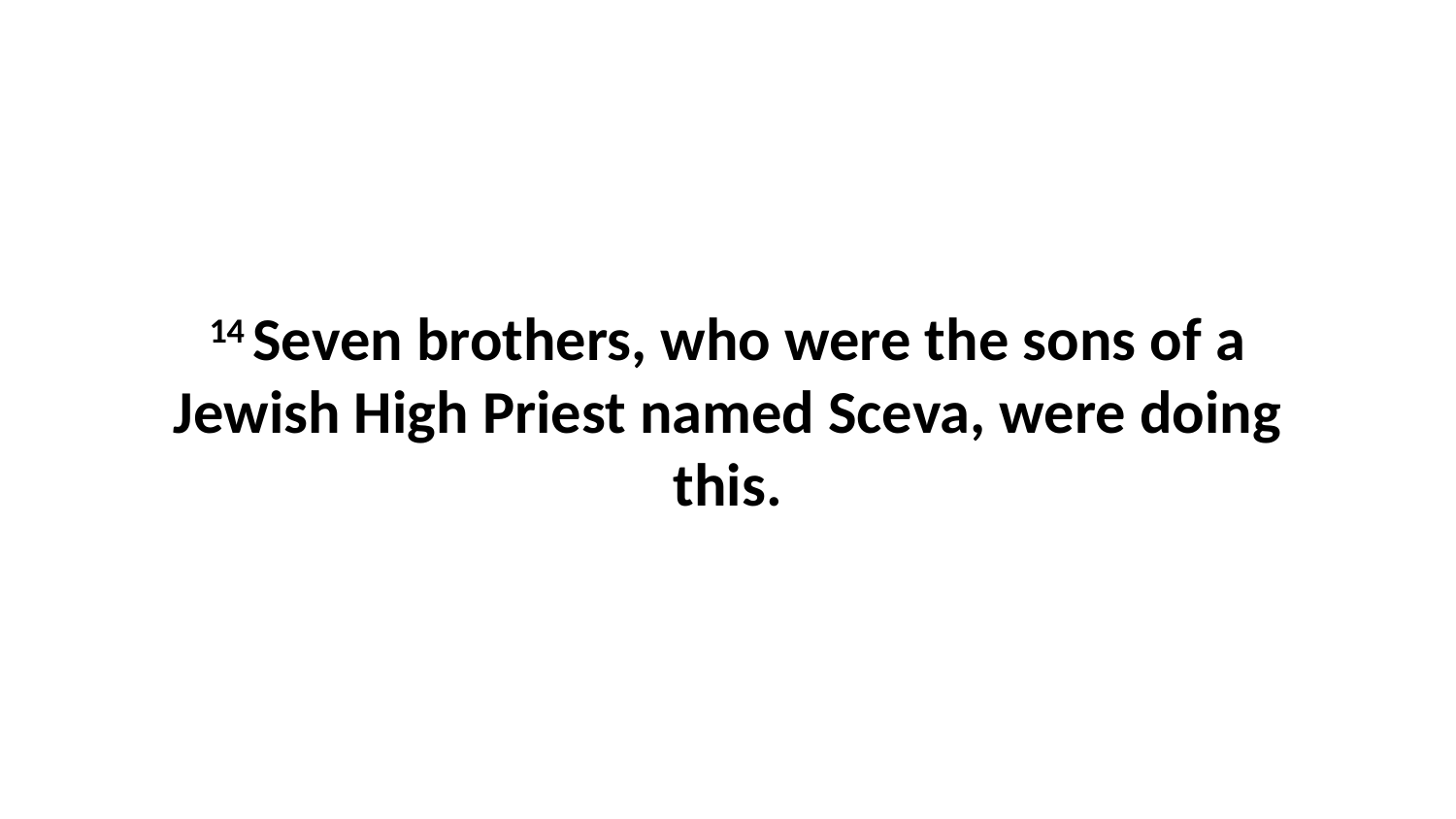

14 Seven brothers, who were the sons of a Jewish High Priest named Sceva, were doing this.